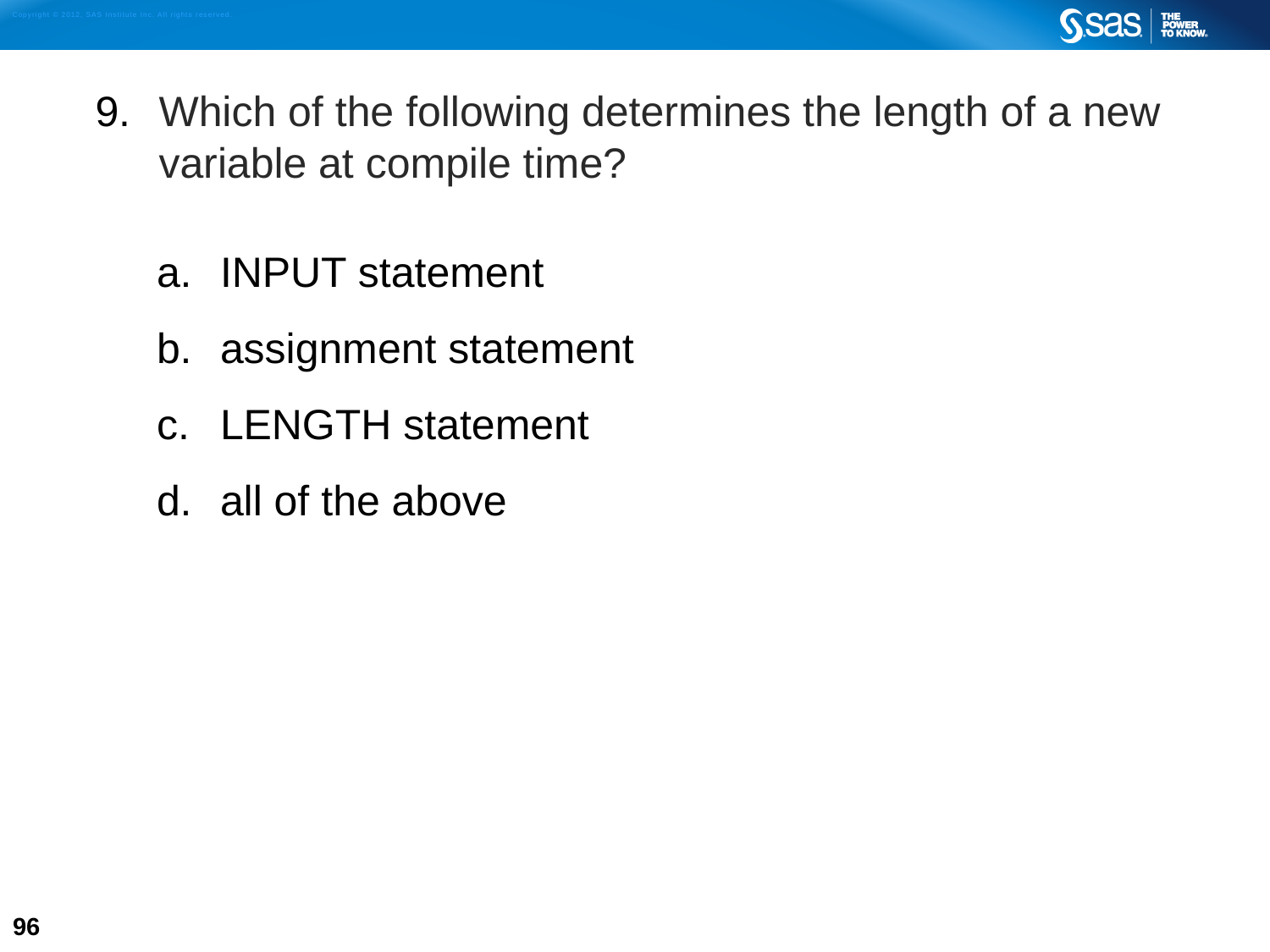

Which of the following determines the length of a new variable at compile time?

INPUT statement
assignment statement
LENGTH statement
all of the above